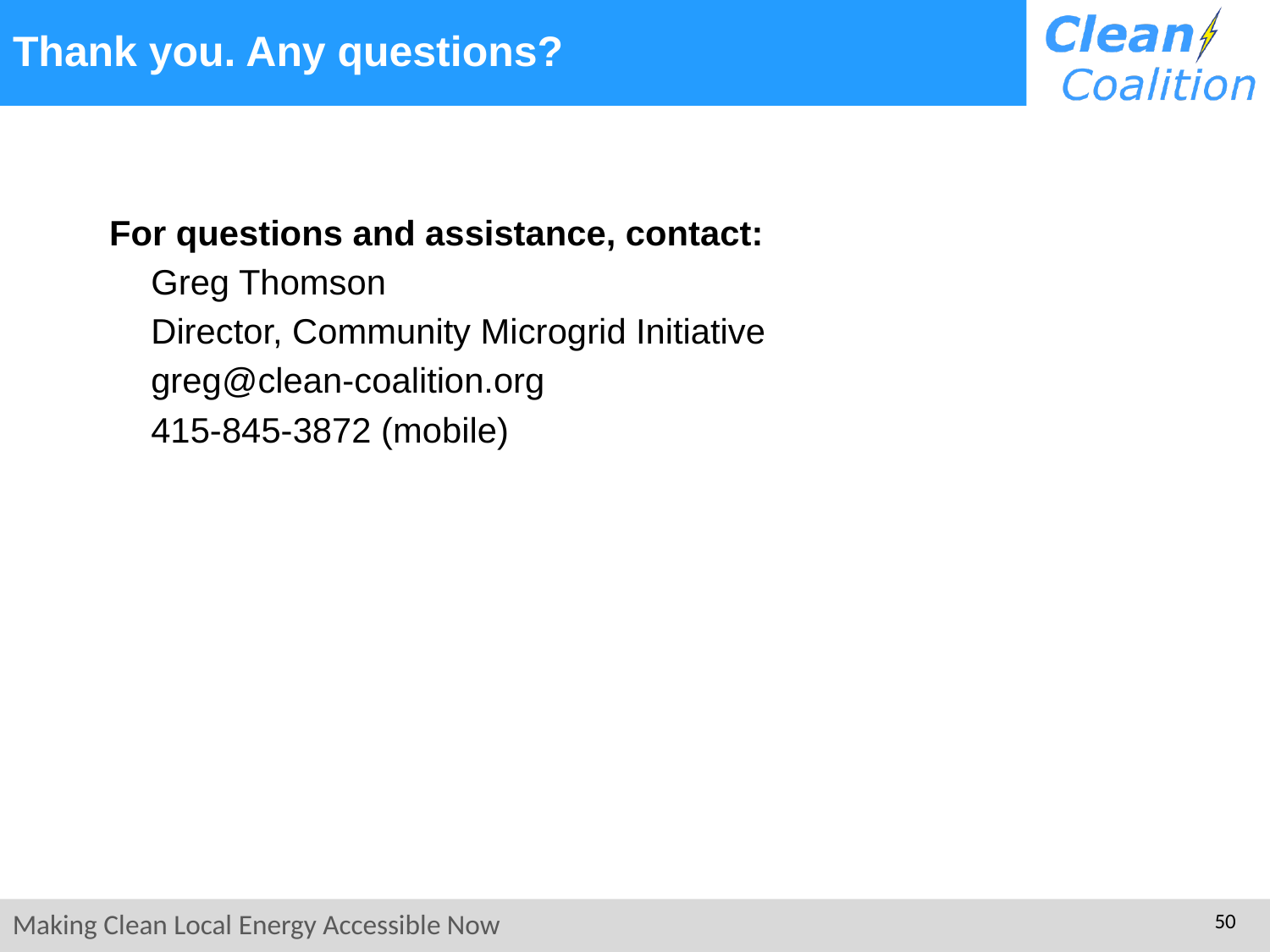

# Thank you. Any questions?

For questions and assistance, contact:
Greg Thomson
Director, Community Microgrid Initiative
greg@clean-coalition.org
‭415-845-3872 (mobile)